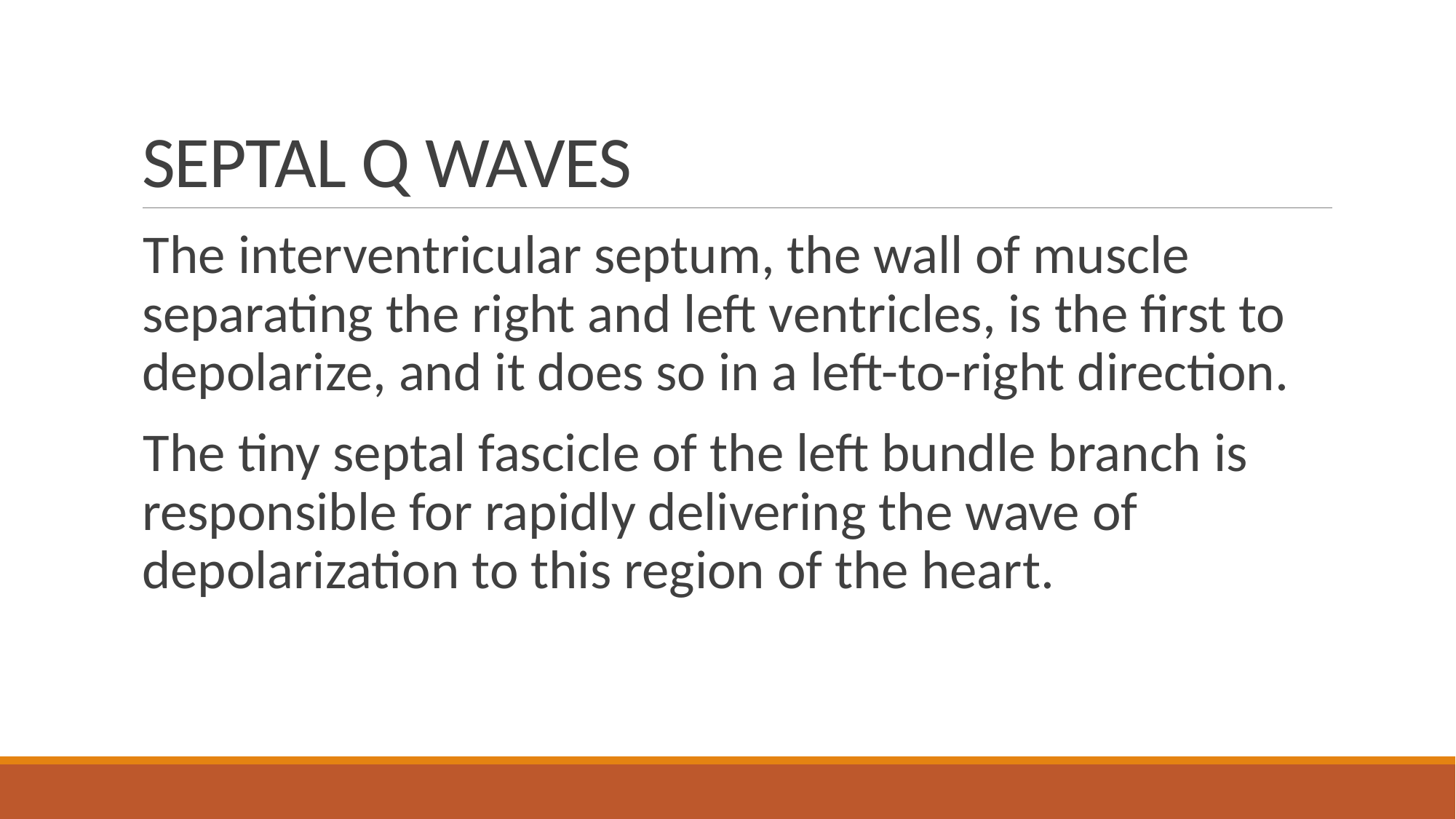

# SEPTAL Q WAVES
The interventricular septum, the wall of muscle separating the right and left ventricles, is the first to depolarize, and it does so in a left-to-right direction.
The tiny septal fascicle of the left bundle branch is responsible for rapidly delivering the wave of depolarization to this region of the heart.